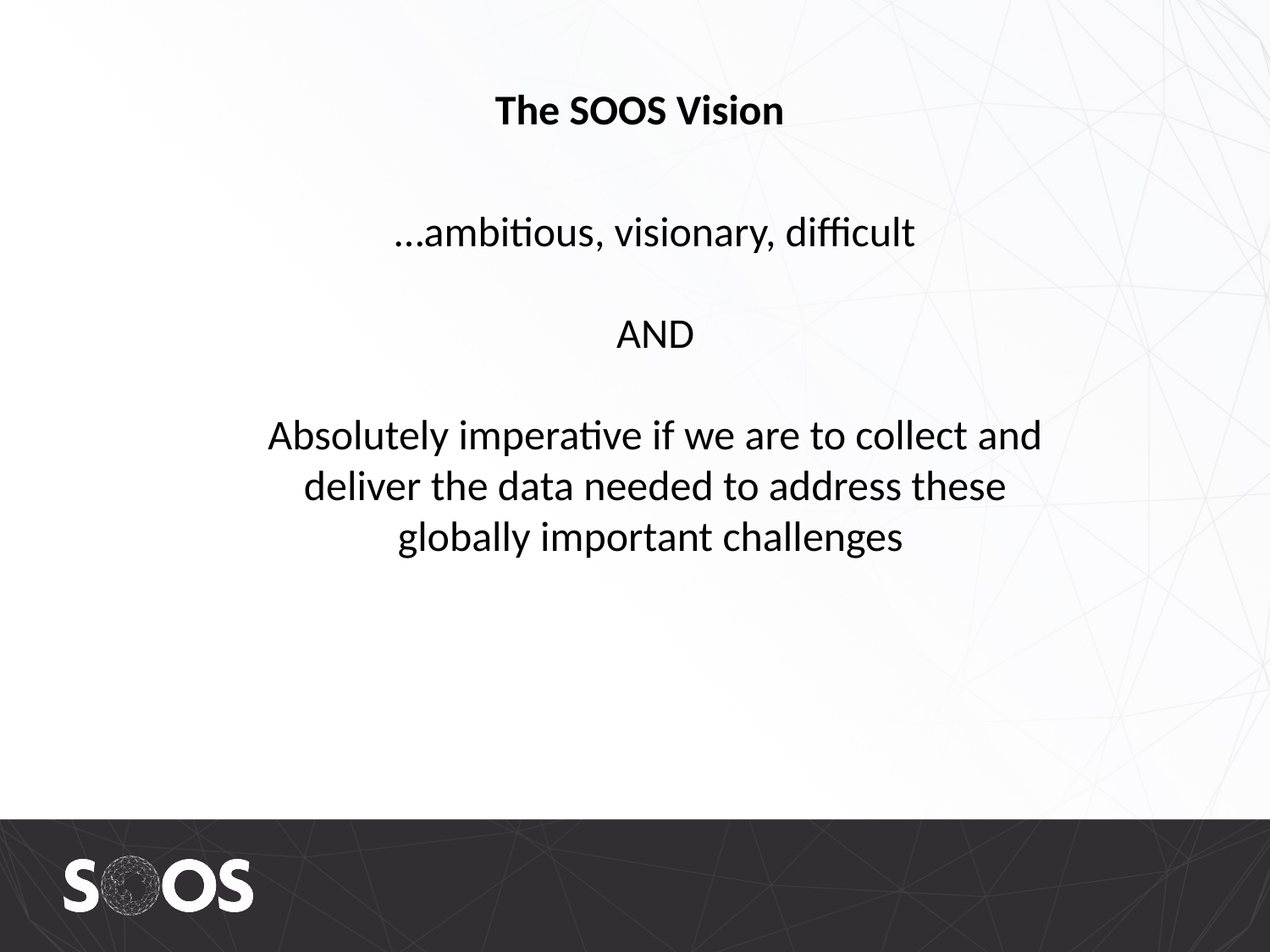

The SOOS Vision
…ambitious, visionary, difficult

AND

Absolutely imperative if we are to collect and deliver the data needed to address these globally important challenges